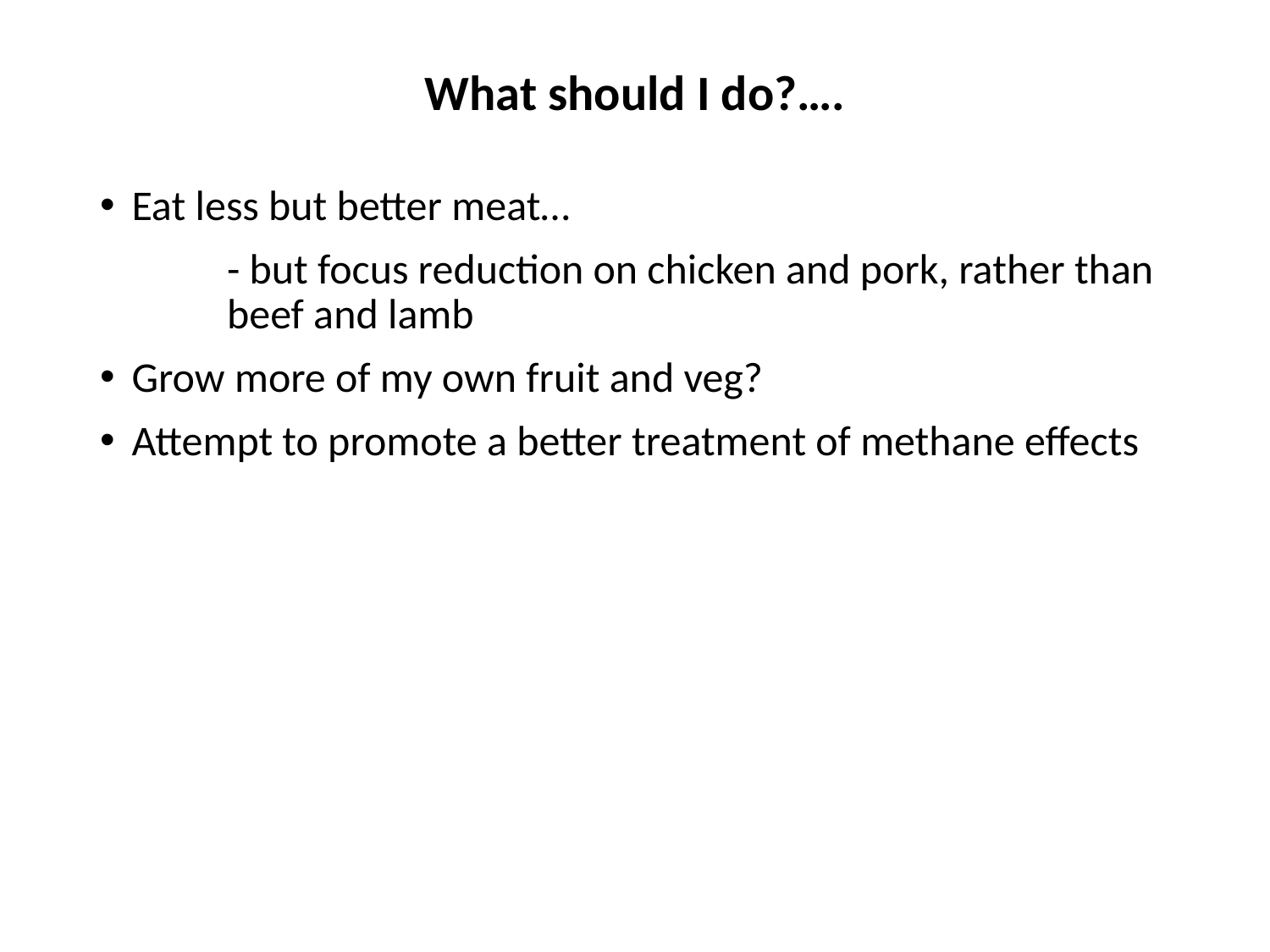

# What should I do?….
Eat less but better meat…
  	- but focus reduction on chicken and pork, rather than 	beef and lamb
Grow more of my own fruit and veg?
Attempt to promote a better treatment of methane effects